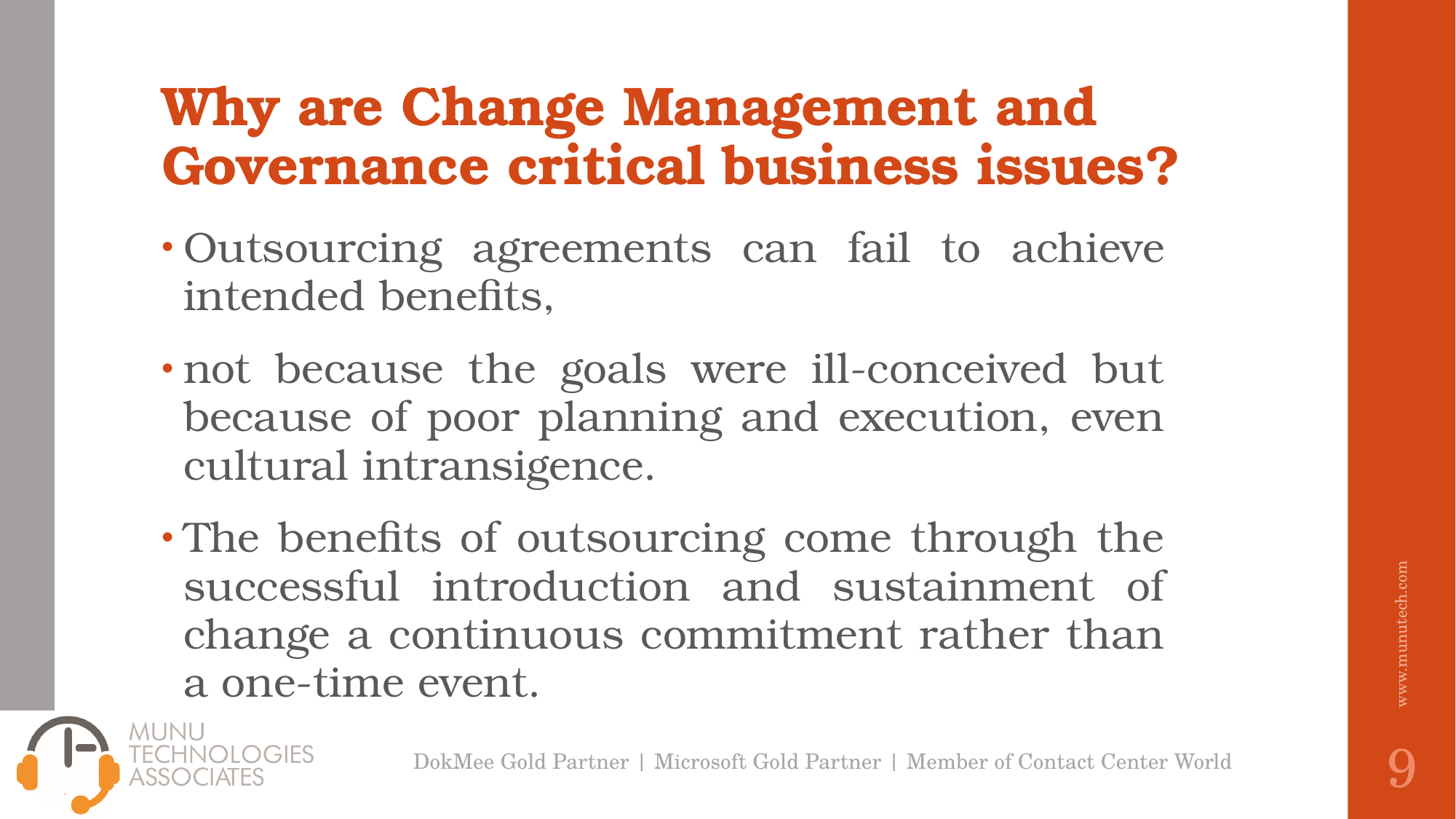

# Why are Change Management and Governance critical business issues?
Outsourcing agreements can fail to achieve intended benefits,
not because the goals were ill-conceived but because of poor planning and execution, even cultural intransigence.
The benefits of outsourcing come through the successful introduction and sustainment of change a continuous commitment rather than a one-time event.

www.munutech.com
9